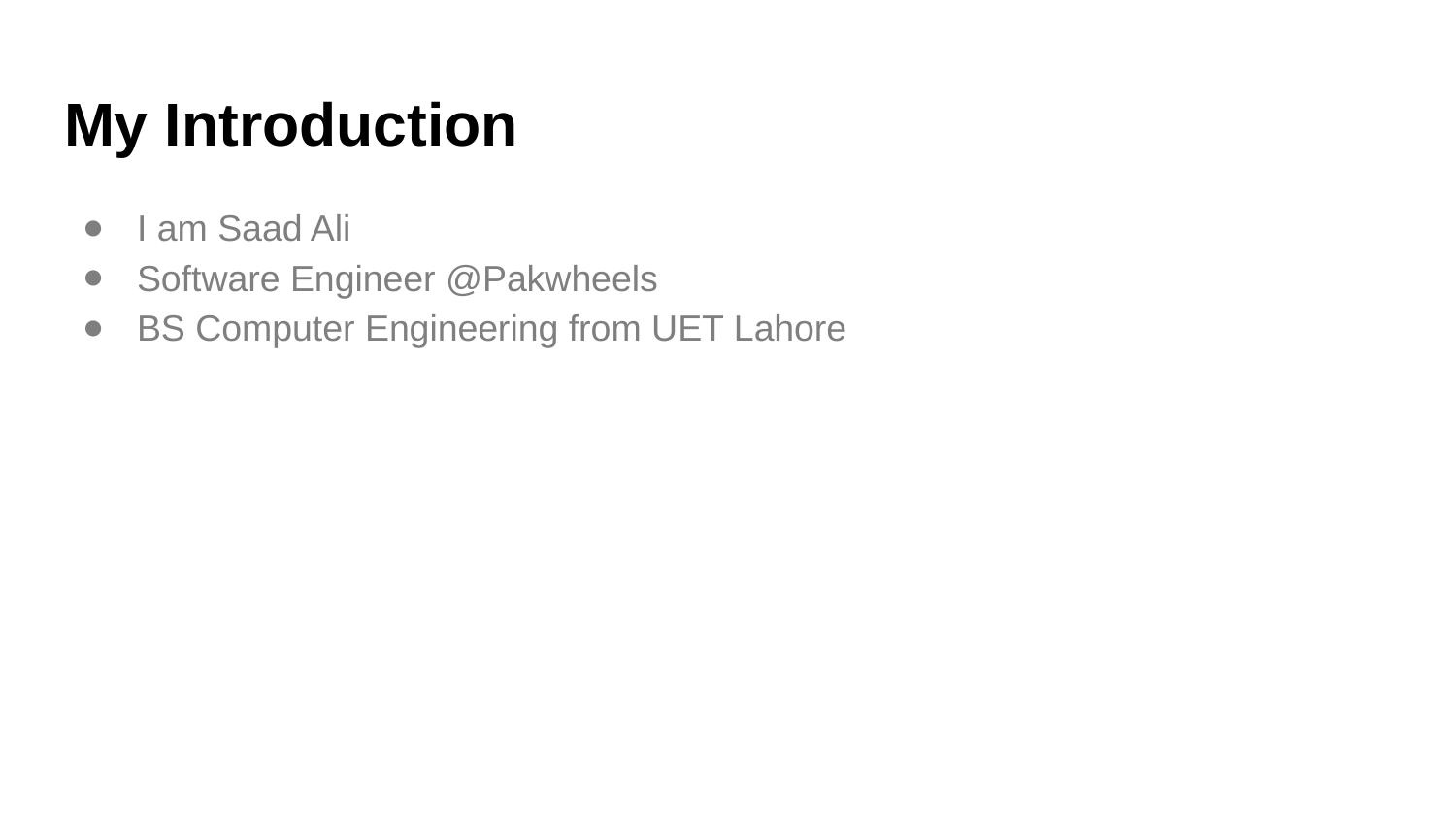

# My Introduction
I am Saad Ali
Software Engineer @Pakwheels
BS Computer Engineering from UET Lahore